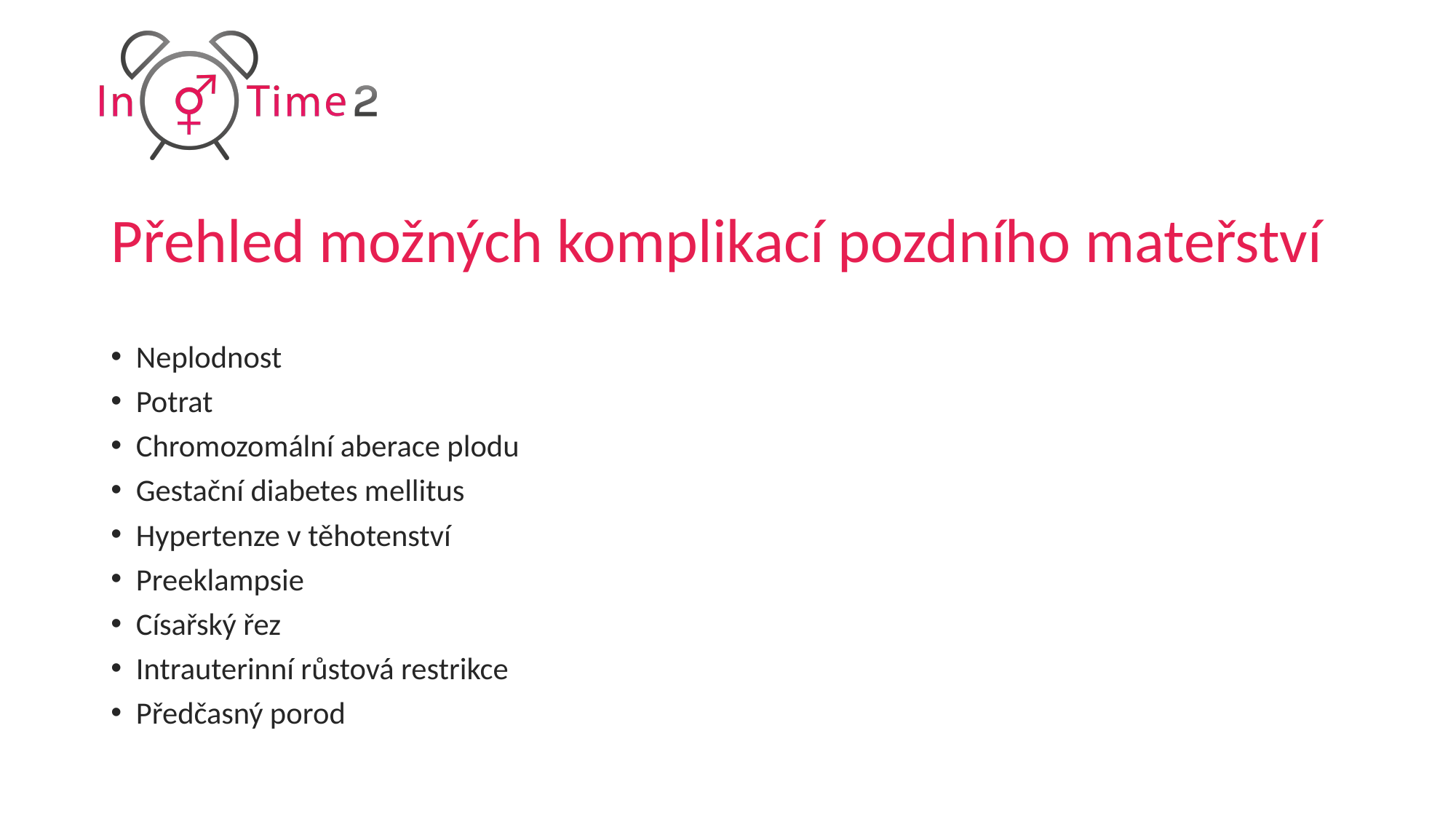

# Přehled možných komplikací pozdního mateřství
Neplodnost
Potrat
Chromozomální aberace plodu
Gestační diabetes mellitus
Hypertenze v těhotenství
Preeklampsie
Císařský řez
Intrauterinní růstová restrikce
Předčasný porod